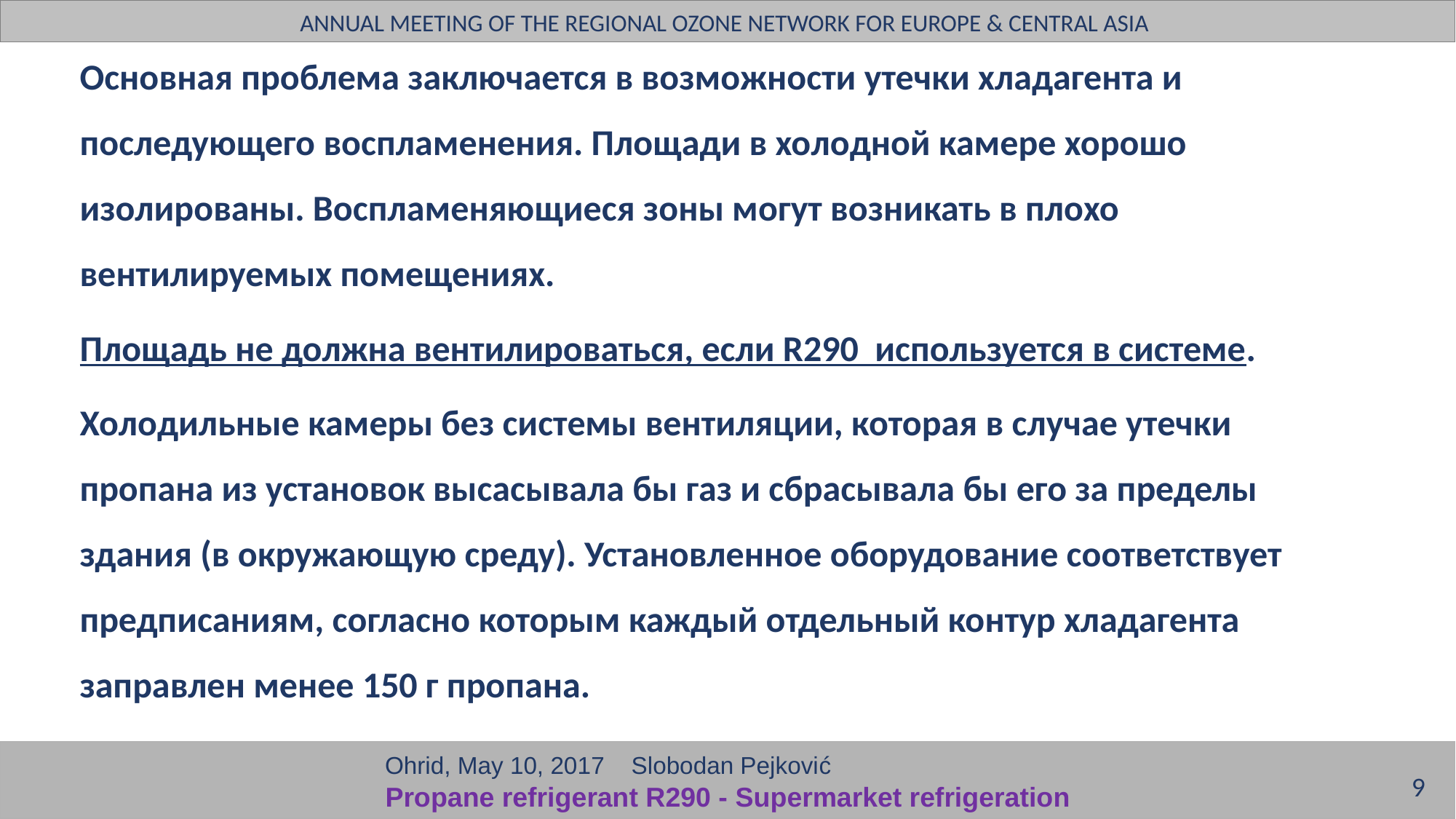

ANNUAL MEETING OF THE REGIONAL OZONE NETWORK FOR EUROPE & CENTRAL ASIA
#
Основная проблема заключается в возможности утечки хладагента и последующего воспламенения. Площади в холодной камере хорошо изолированы. Воспламеняющиеся зоны могут возникать в плохо вентилируемых помещениях.
Площадь не должна вентилироваться, если R290  используется в системе.
Холодильные камеры без системы вентиляции, которая в случае утечки пропана из установок высасывала бы газ и сбрасывала бы его за пределы здания (в окружающую среду). Установленное оборудование соответствует предписаниям, согласно которым каждый отдельный контур хладагента заправлен менее 150 г пропана.
                                                 Ohrid, May 10, 2017    Slobodan Pejković
Propane refrigerant R290 - Supermarket refrigeration
9